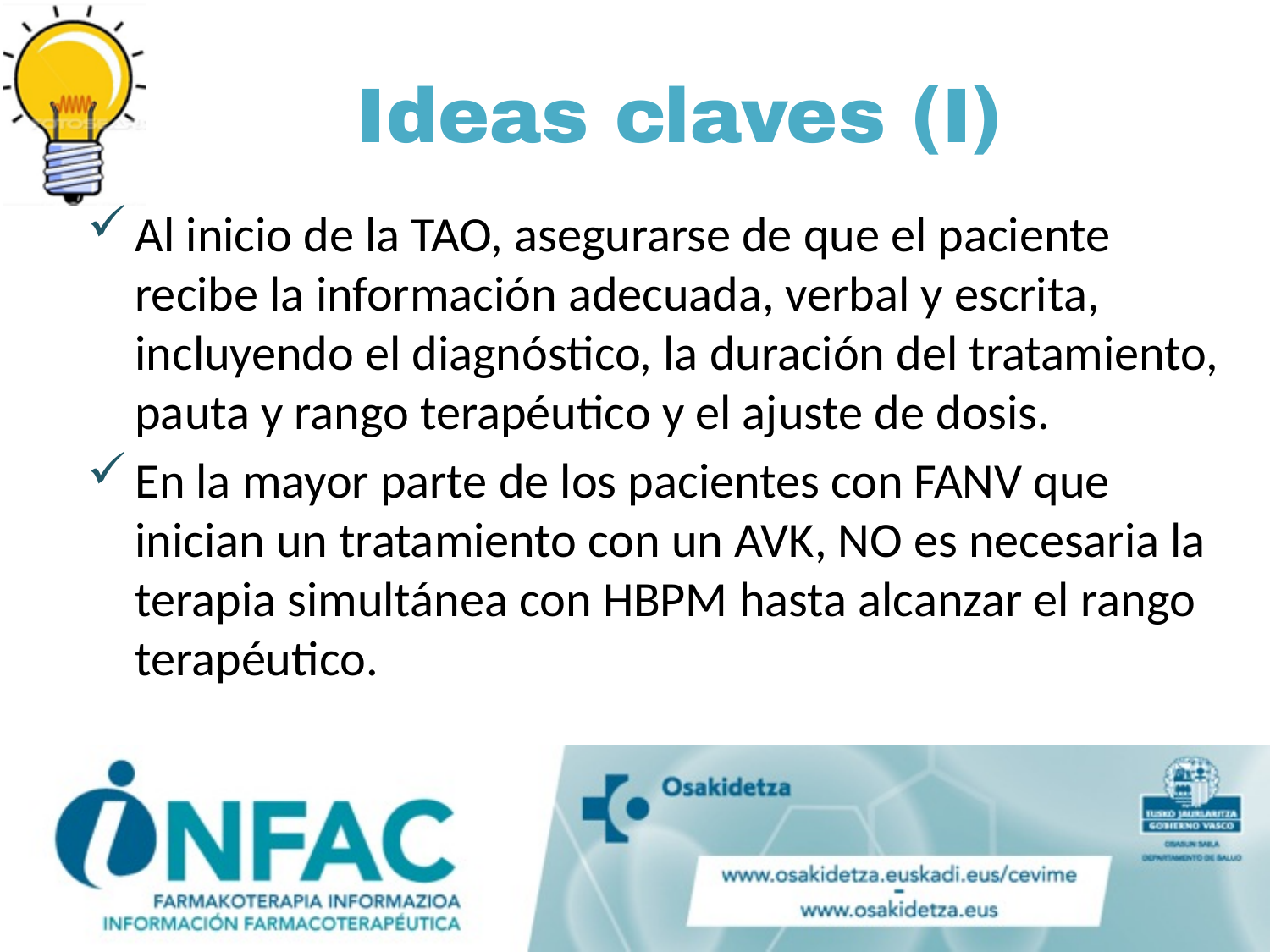

Ideas claves (I)
Al inicio de la TAO, asegurarse de que el paciente recibe la información adecuada, verbal y escrita, incluyendo el diagnóstico, la duración del tratamiento, pauta y rango terapéutico y el ajuste de dosis.
En la mayor parte de los pacientes con FANV que inician un tratamiento con un AVK, NO es necesaria la terapia simultánea con HBPM hasta alcanzar el rango terapéutico.